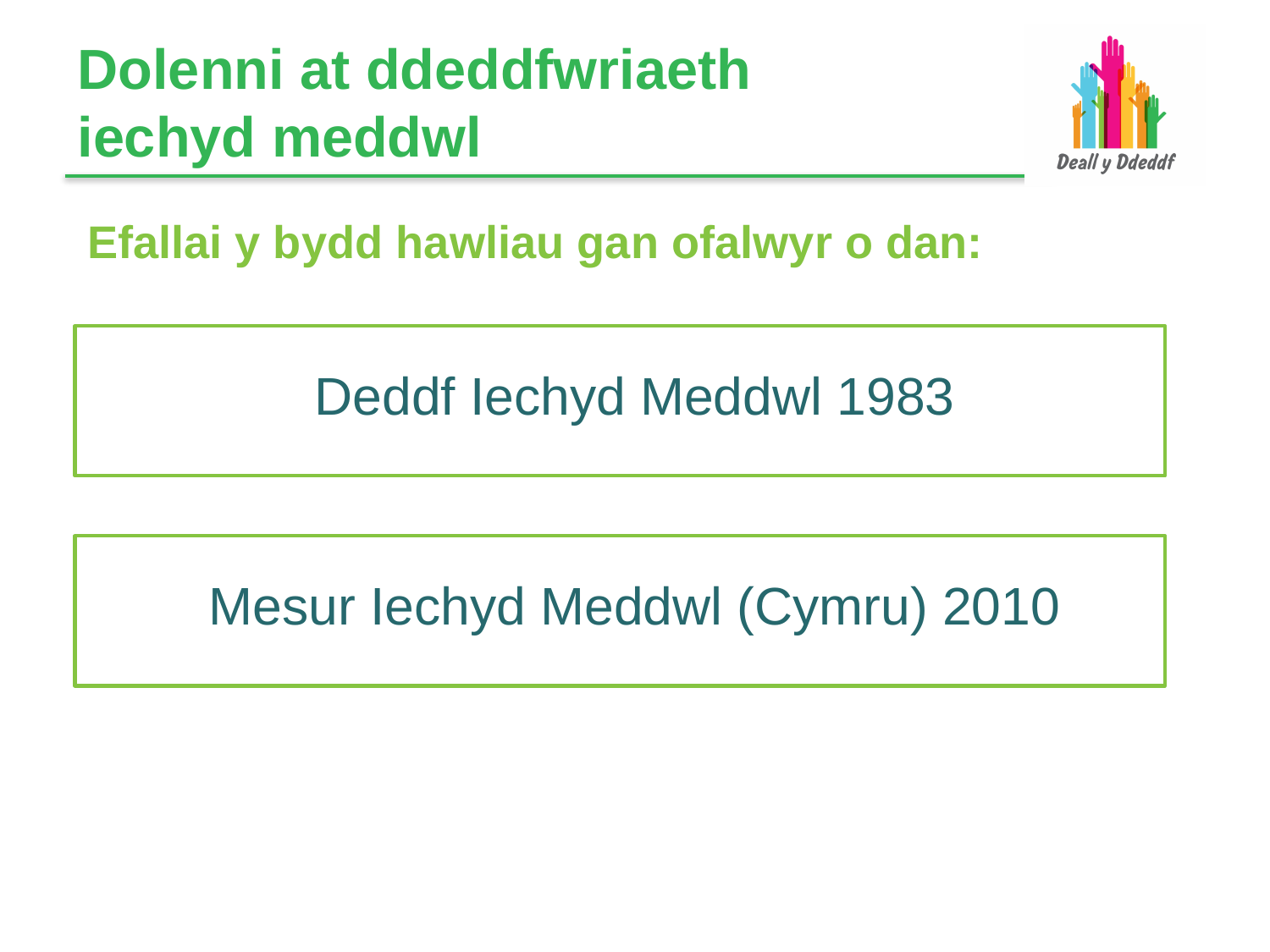

# Dolenni at ddeddfwriaeth iechyd meddwl
Efallai y bydd hawliau gan ofalwyr o dan:

Deddf Iechyd Meddwl 1983

Mesur Iechyd Meddwl (Cymru) 2010